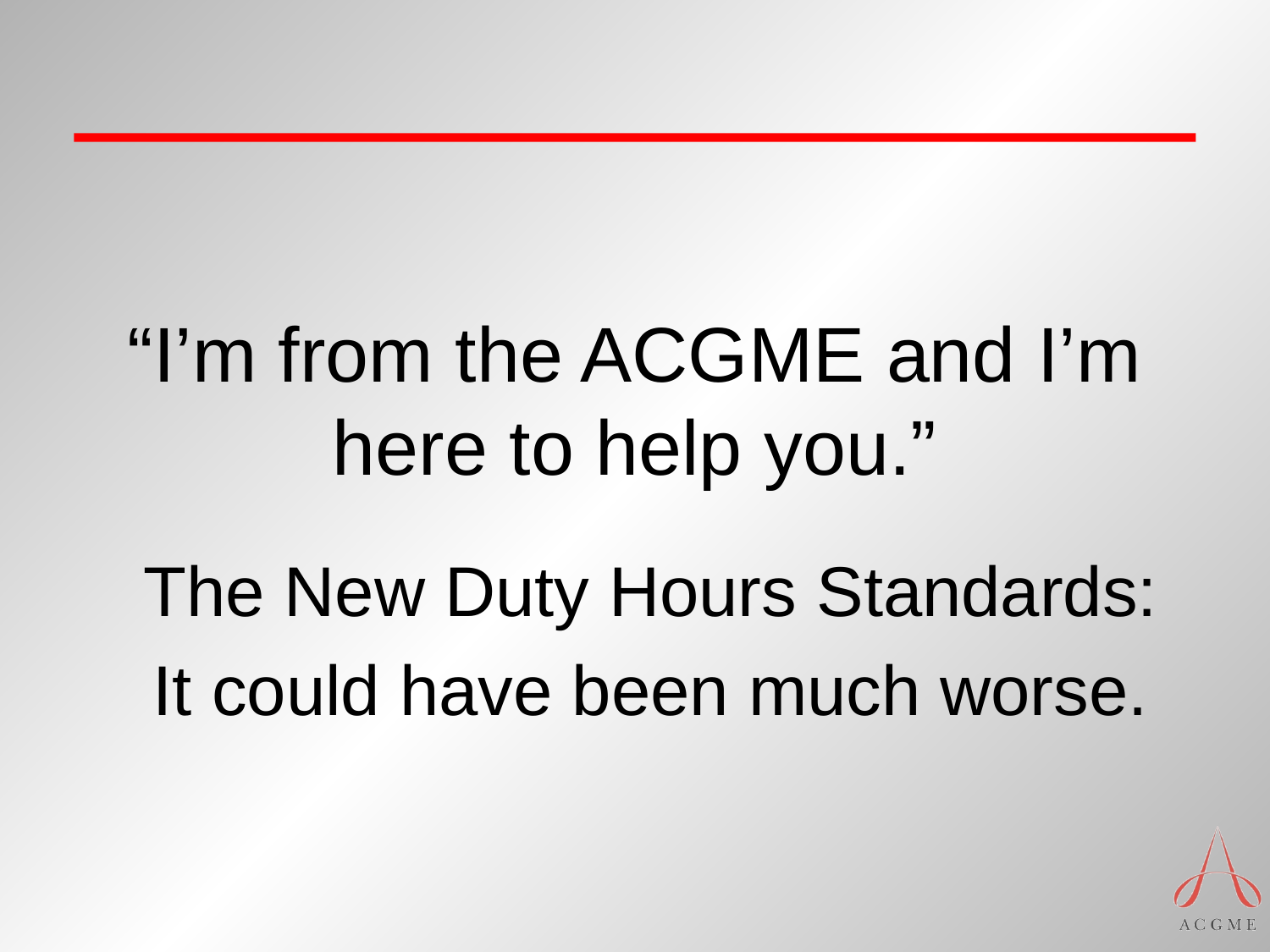

# “I’m from the ACGME and I’m here to help you.”
The New Duty Hours Standards:
It could have been much worse.